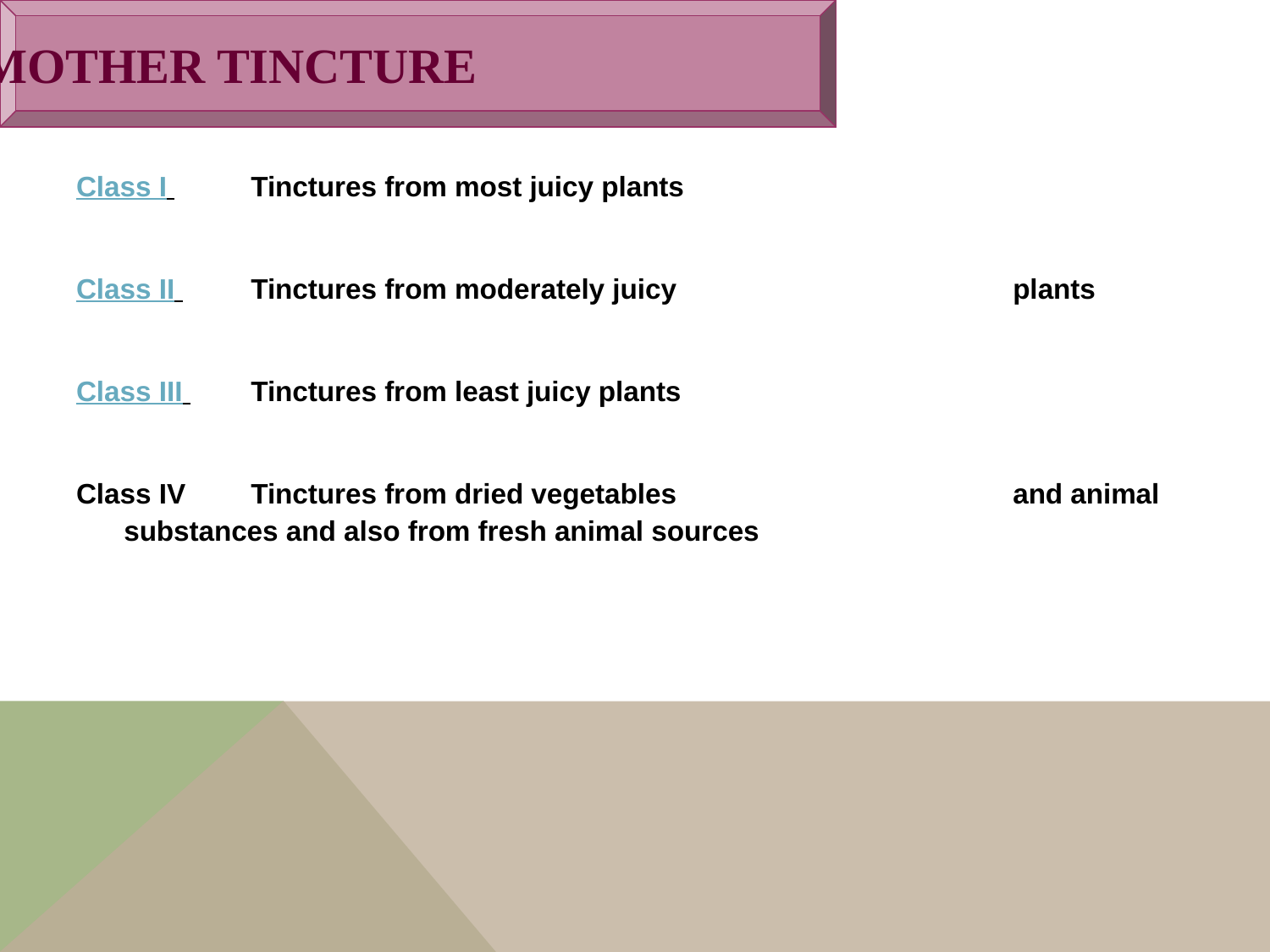

# MOTHER TINCTURE
Class I 	Tinctures from most juicy plants

Class II 	Tinctures from moderately juicy 			plants

Class III 	Tinctures from least juicy plants

Class IV	Tinctures from dried vegetables 			and animal substances and also from fresh animal sources